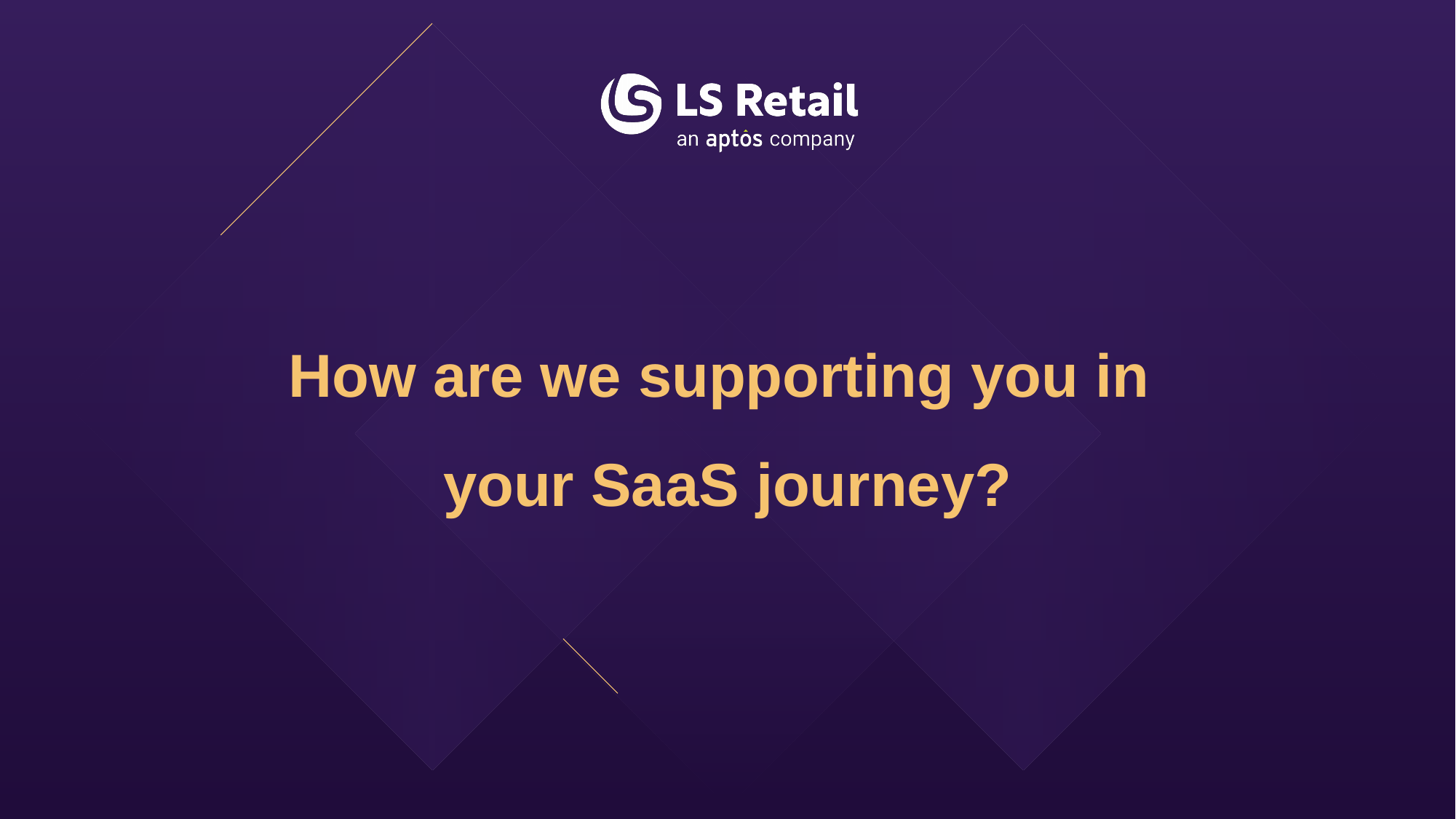

How are we supporting you in
your SaaS journey?